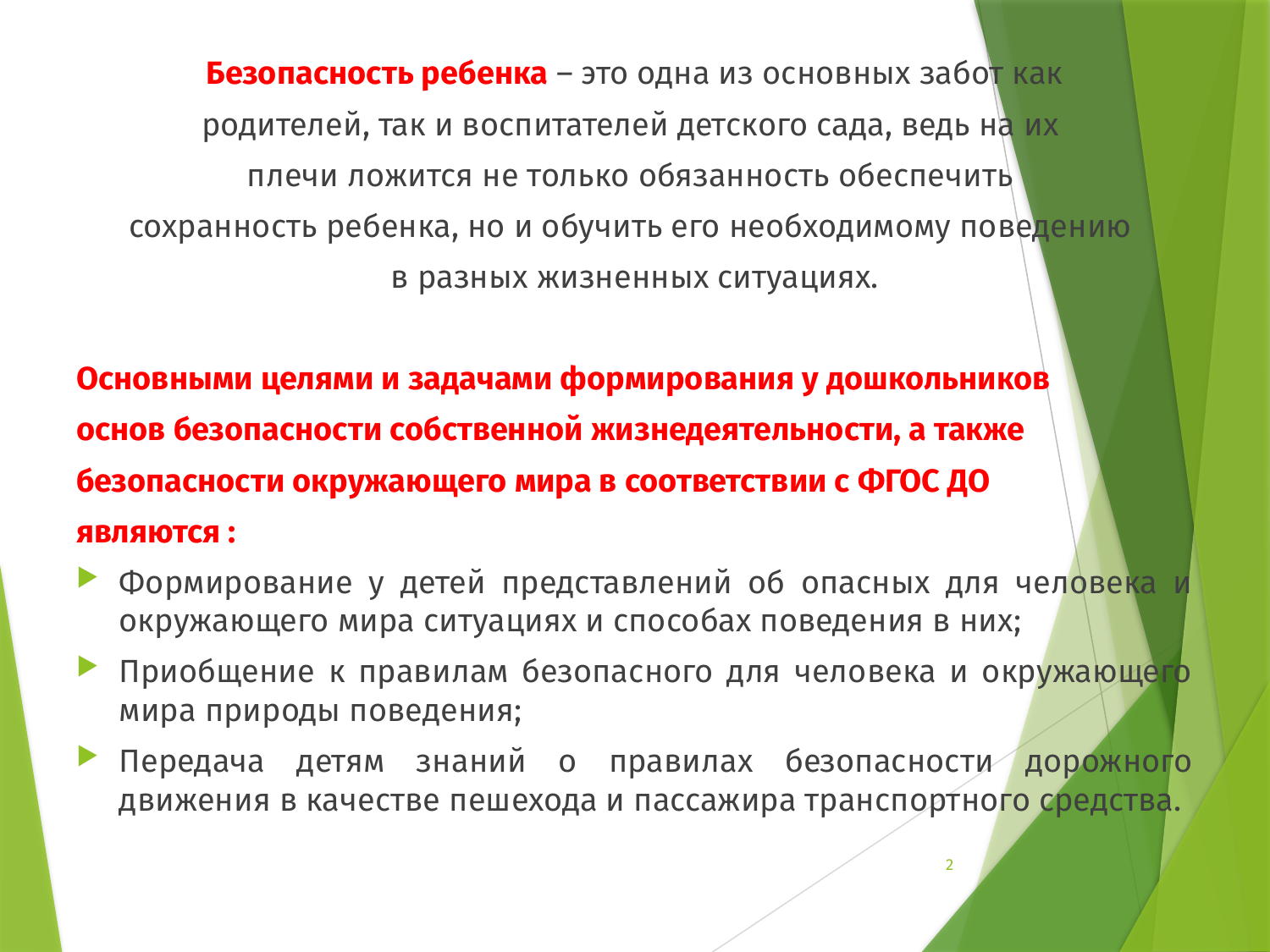

Безопасность ребенка – это одна из основных забот как
родителей, так и воспитателей детского сада, ведь на их
плечи ложится не только обязанность обеспечить
сохранность ребенка, но и обучить его необходимому поведению
в разных жизненных ситуациях.

Основными целями и задачами формирования у дошкольников
основ безопасности собственной жизнедеятельности, а также
безопасности окружающего мира в соответствии с ФГОС ДО
являются :
Формирование у детей представлений об опасных для человека и окружающего мира ситуациях и способах поведения в них;
Приобщение к правилам безопасного для человека и окружающего мира природы поведения;
Передача детям знаний о правилах безопасности дорожного движения в качестве пешехода и пассажира транспортного средства.

2